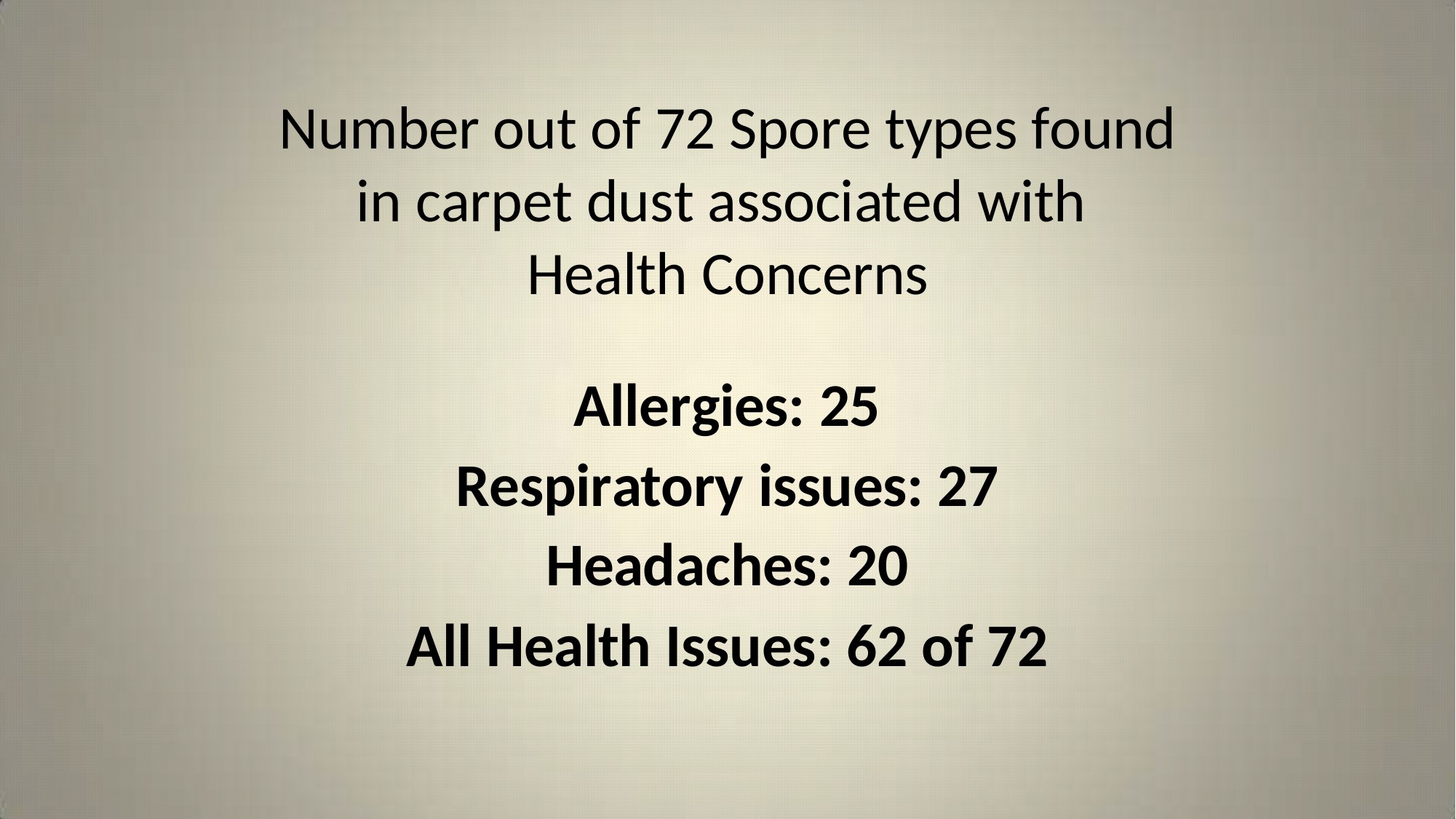

Number out of 72 Spore types found in carpet dust associated with  Health Concerns

Allergies: 25
Respiratory issues: 27
Headaches: 20
All Health Issues: 62 of 72